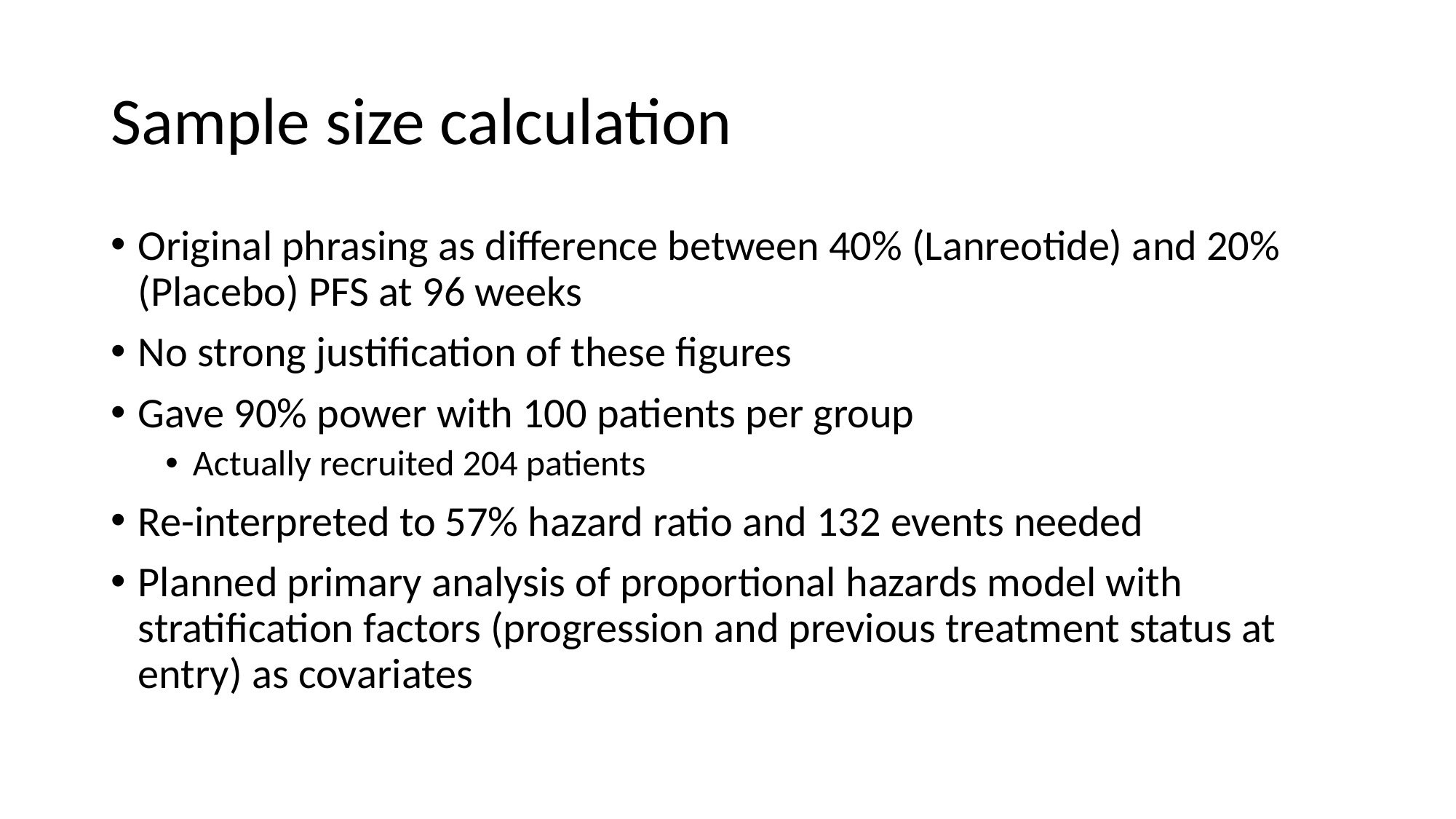

# Sample size calculation
Original phrasing as difference between 40% (Lanreotide) and 20% (Placebo) PFS at 96 weeks
No strong justification of these figures
Gave 90% power with 100 patients per group
Actually recruited 204 patients
Re-interpreted to 57% hazard ratio and 132 events needed
Planned primary analysis of proportional hazards model with stratification factors (progression and previous treatment status at entry) as covariates